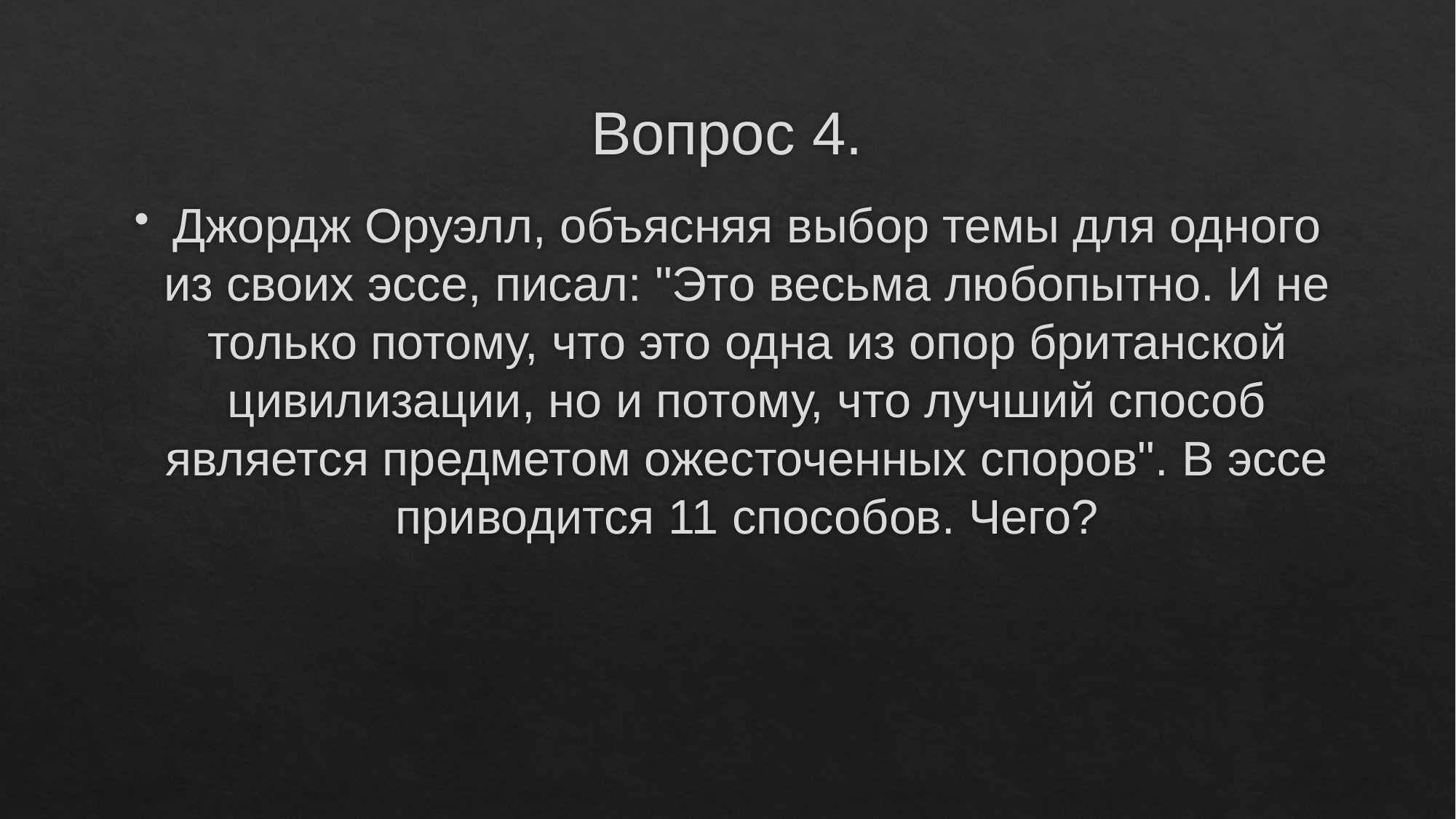

# Вопрос 4.
Джордж Оруэлл, объясняя выбор темы для одного из своих эссе, писал: "Это весьма любопытно. И не только потому, что это одна из опор британской цивилизации, но и потому, что лучший способ является предметом ожесточенных споров". В эссе приводится 11 способов. Чего?